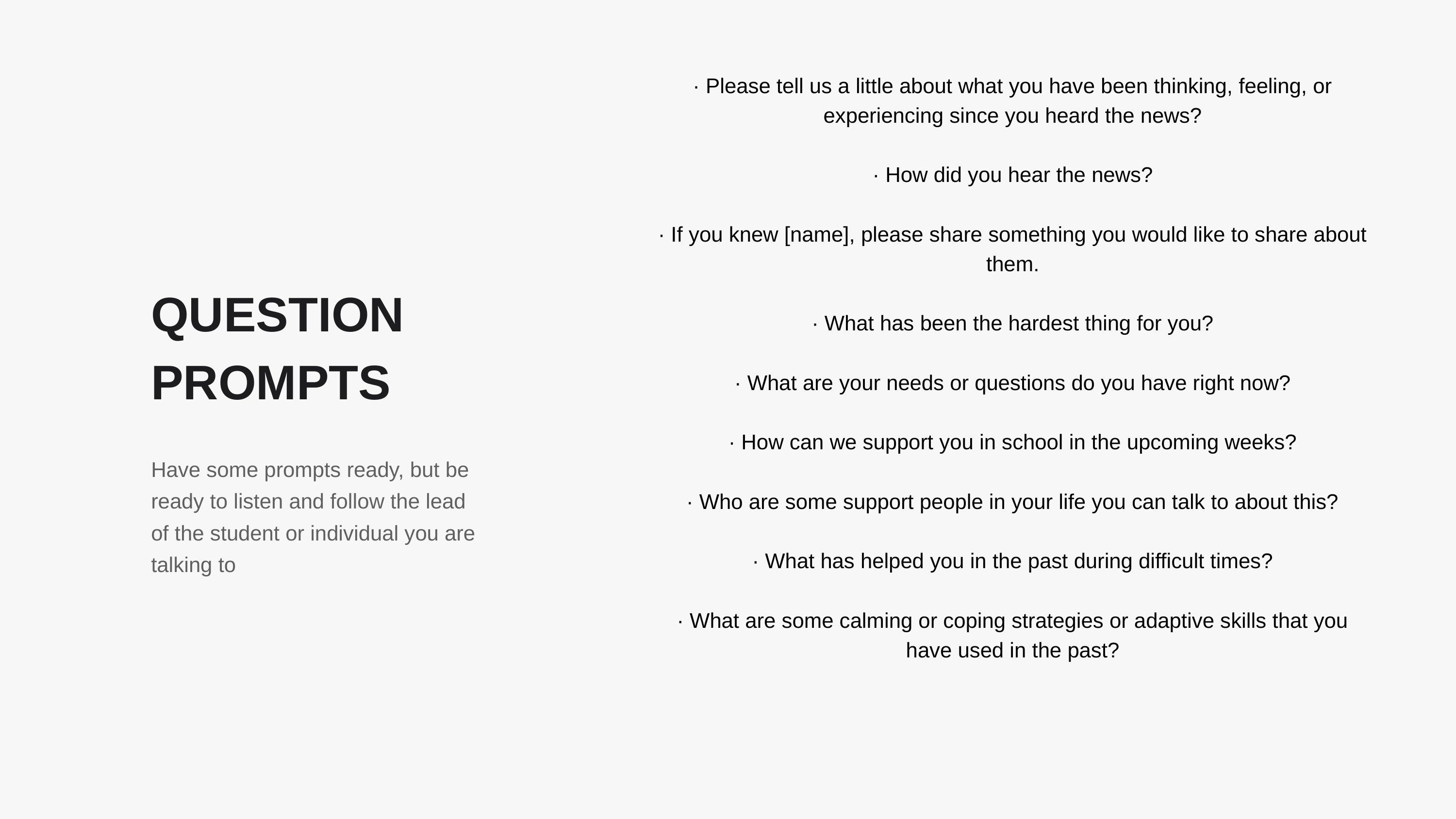

· Please tell us a little about what you have been thinking, feeling, or experiencing since you heard the news?

· How did you hear the news?

· If you knew [name], please share something you would like to share about them.

· What has been the hardest thing for you?

· What are your needs or questions do you have right now?

· How can we support you in school in the upcoming weeks?

· Who are some support people in your life you can talk to about this?

· What has helped you in the past during difficult times?

· What are some calming or coping strategies or adaptive skills that you have used in the past?
QUESTION PROMPTS
Have some prompts ready, but be ready to listen and follow the lead of the student or individual you are talking to